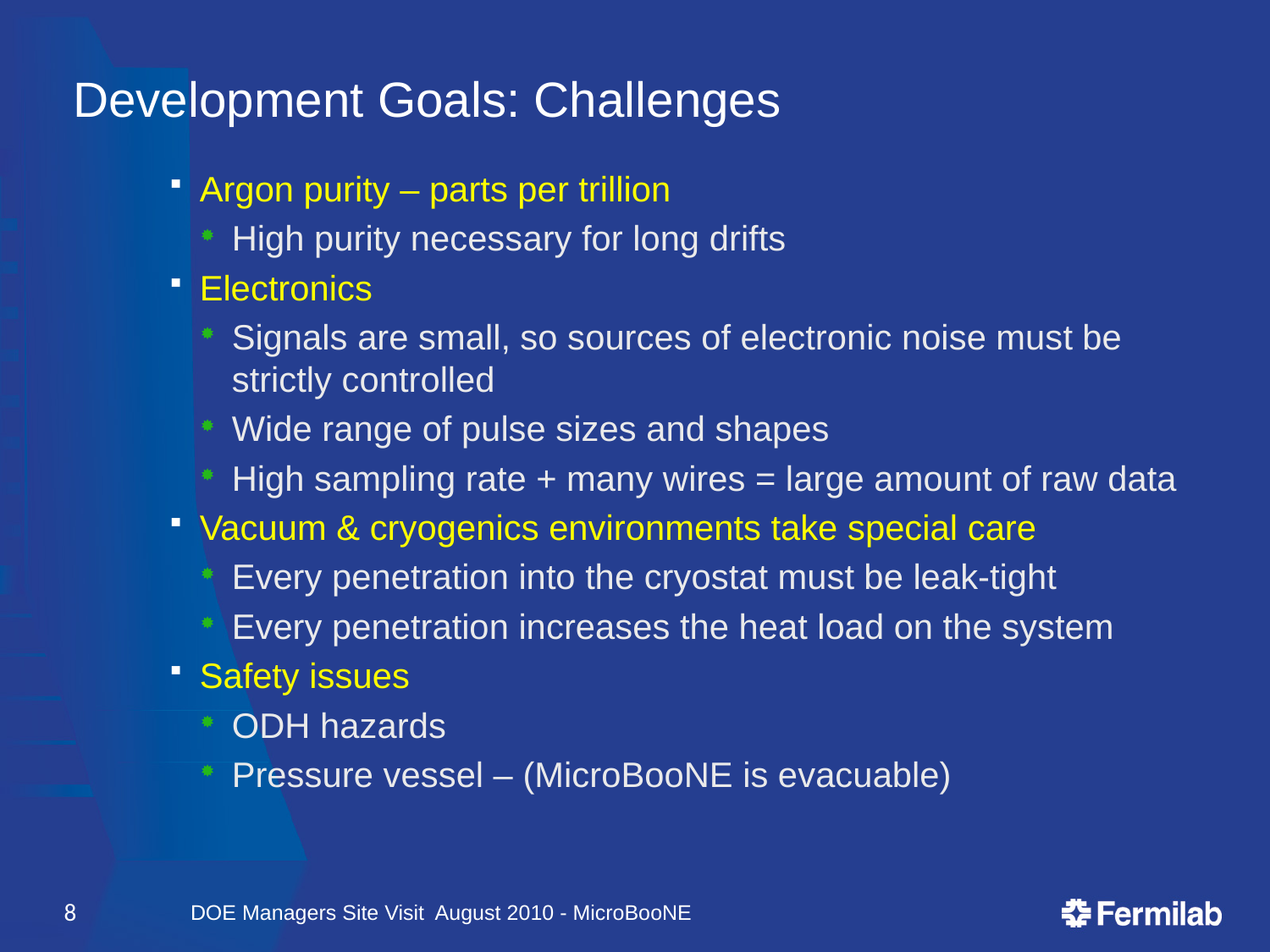

# Development Goals: Challenges
Argon purity – parts per trillion
High purity necessary for long drifts
Electronics
Signals are small, so sources of electronic noise must be strictly controlled
Wide range of pulse sizes and shapes
High sampling rate + many wires = large amount of raw data
Vacuum & cryogenics environments take special care
Every penetration into the cryostat must be leak-tight
Every penetration increases the heat load on the system
Safety issues
ODH hazards
Pressure vessel – (MicroBooNE is evacuable)

8